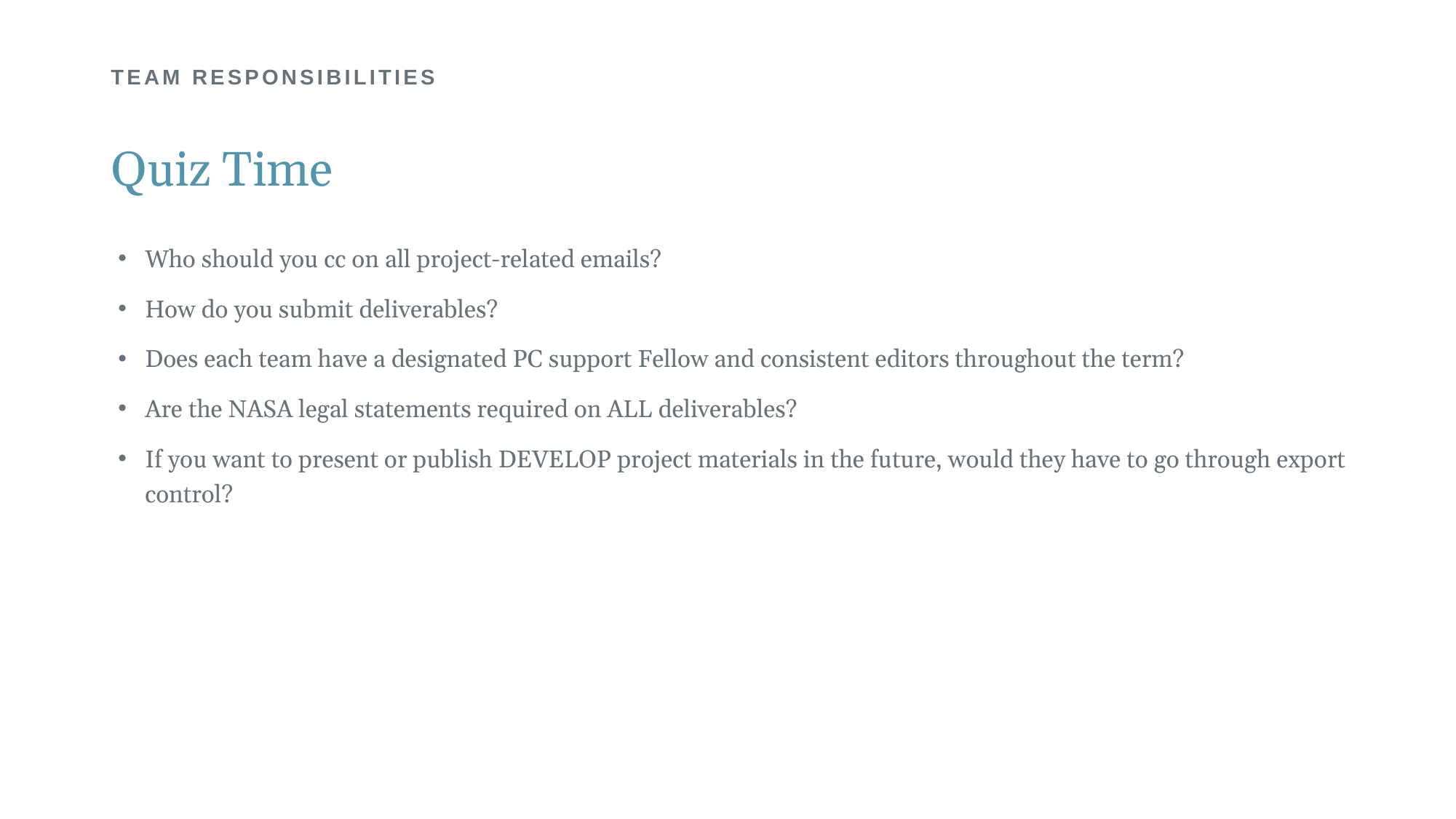

# TEAM RESPONSIBILITIES
Quiz Time
Who should you cc on all project-related emails?
How do you submit deliverables?
Does each team have a designated PC support Fellow and consistent editors throughout the term?
Are the NASA legal statements required on ALL deliverables?
If you want to present or publish DEVELOP project materials in the future, would they have to go through export control?